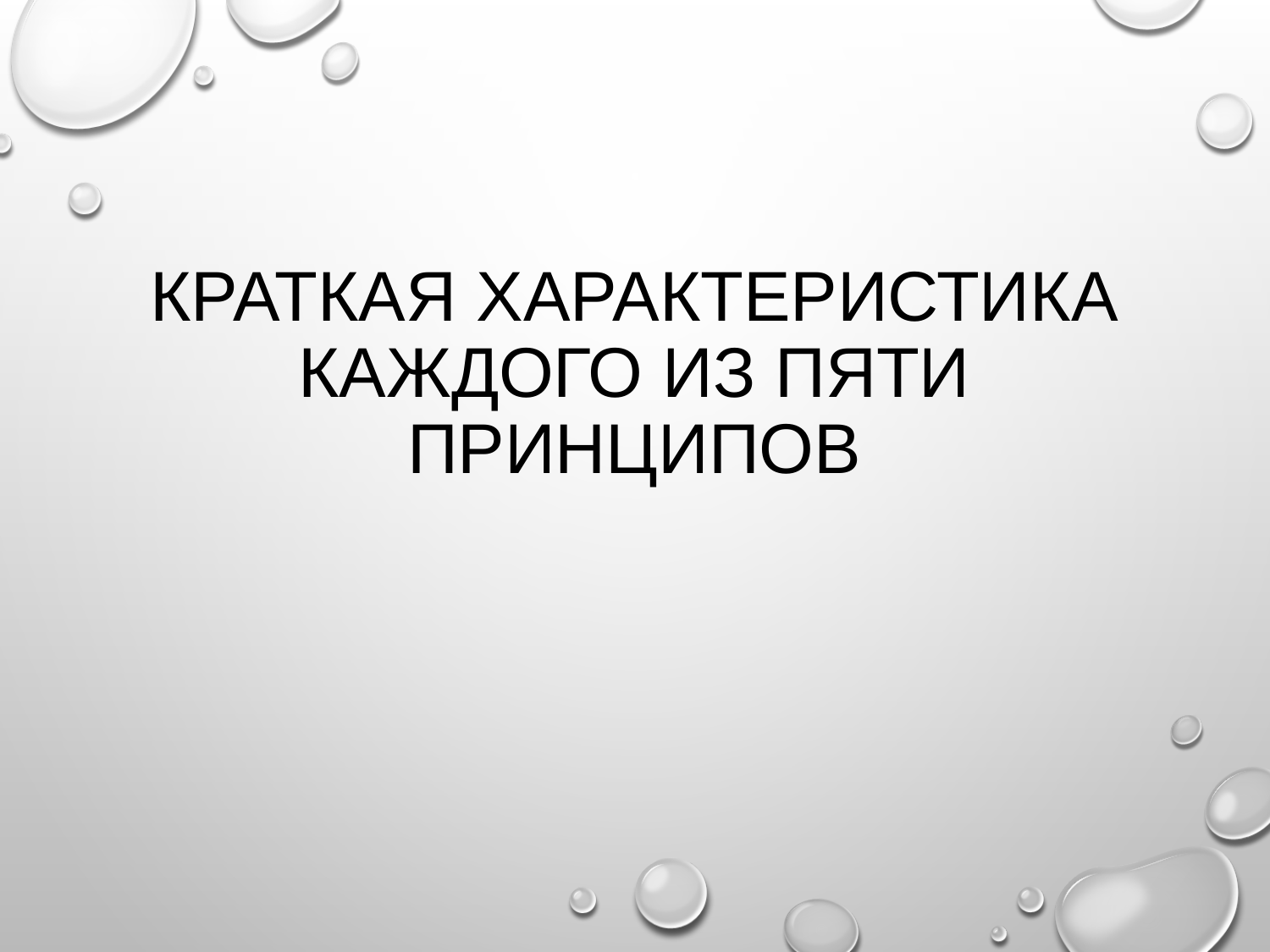

# Краткая характеристика каждого из пяти принципов